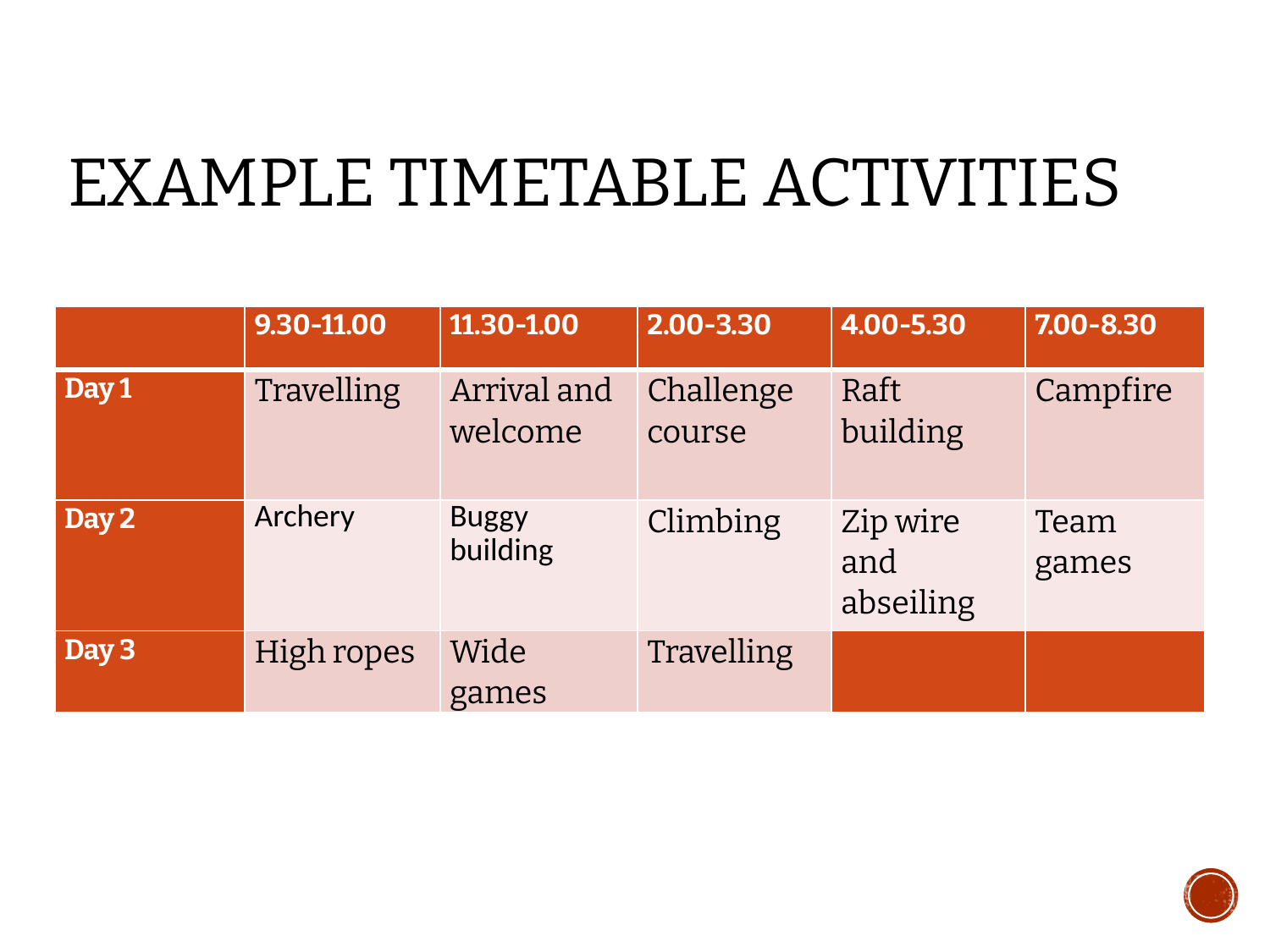

# Example Timetable Activities
|  | 9.30-11.00 | 11.30-1.00 | 2.00-3.30 | 4.00-5.30 | 7.00-8.30 |
| --- | --- | --- | --- | --- | --- |
| Day 1 | Travelling | Arrival and welcome | Challenge course | Raft building | Campfire |
| Day 2 | Archery | Buggy building | Climbing | Zip wire and abseiling | Team games |
| Day 3 | High ropes | Wide games | Travelling |  |  |

|  |  |  |  |  |  |  |  |  |  |  |  |  |
| --- | --- | --- | --- | --- | --- | --- | --- | --- | --- | --- | --- | --- |
|  |  |  |  |  |  |  |  |  |  |  |  |  |
|  |  |  |  |  |  |  |  |  |  |  |  |  |